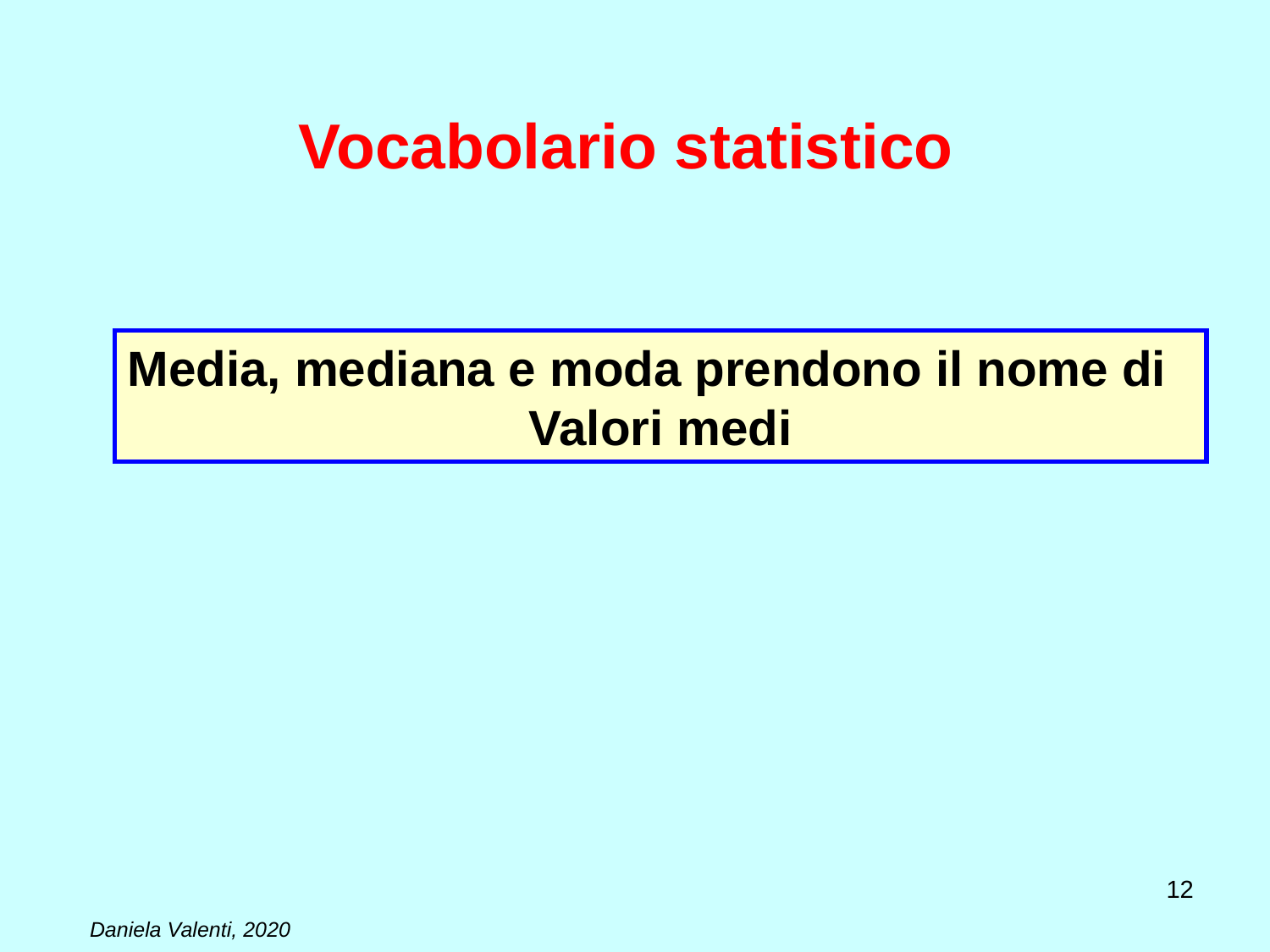

# Vocabolario statistico
Media, mediana e moda prendono il nome di
Valori medi
12
Daniela Valenti, 2020